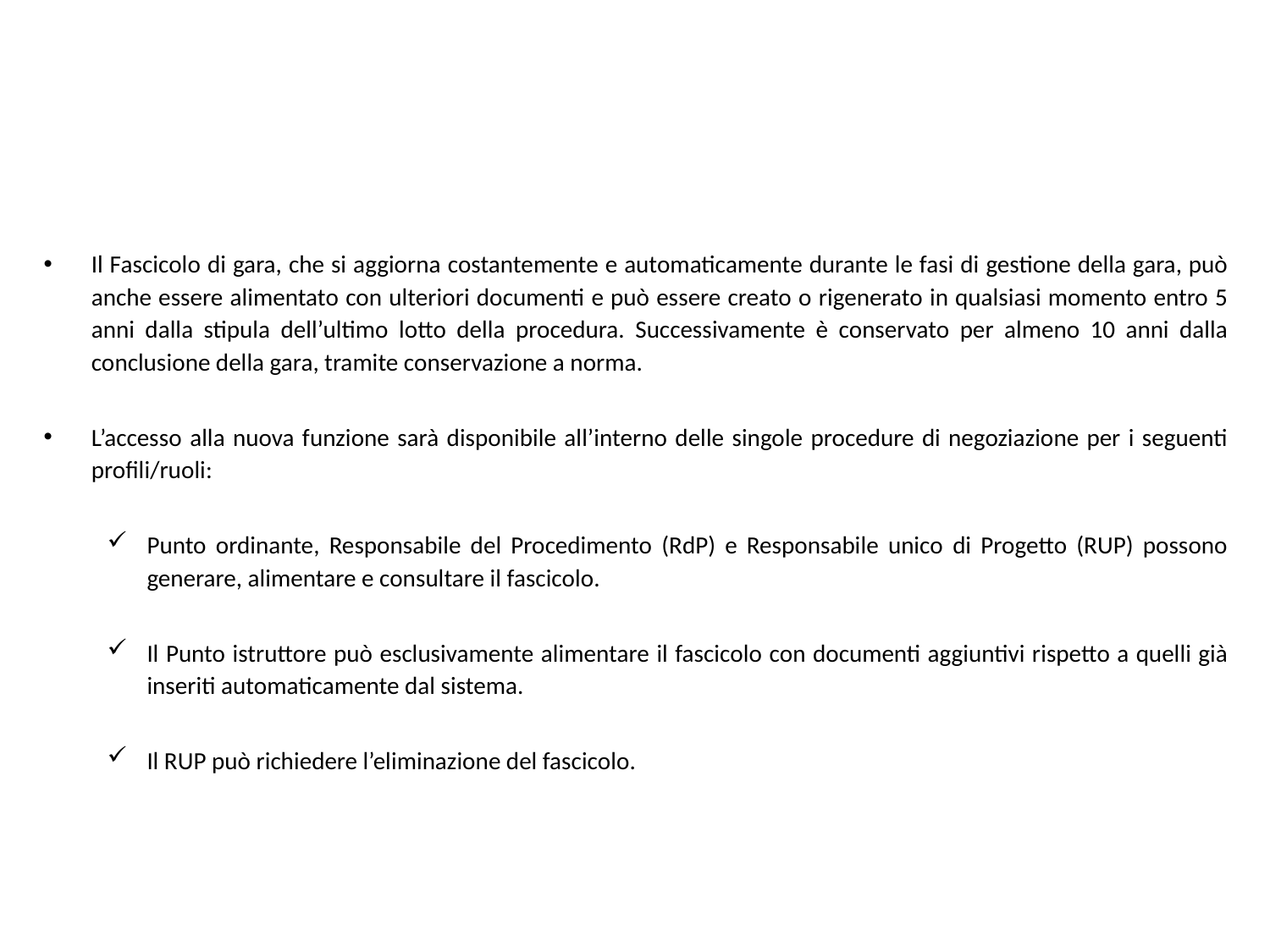

Il Fascicolo di gara, che si aggiorna costantemente e automaticamente durante le fasi di gestione della gara, può anche essere alimentato con ulteriori documenti e può essere creato o rigenerato in qualsiasi momento entro 5 anni dalla stipula dell’ultimo lotto della procedura. Successivamente è conservato per almeno 10 anni dalla conclusione della gara, tramite conservazione a norma.

L’accesso alla nuova funzione sarà disponibile all’interno delle singole procedure di negoziazione per i seguenti profili/ruoli:

Punto ordinante, Responsabile del Procedimento (RdP) e Responsabile unico di Progetto (RUP) possono generare, alimentare e consultare il fascicolo.

Il Punto istruttore può esclusivamente alimentare il fascicolo con documenti aggiuntivi rispetto a quelli già inseriti automaticamente dal sistema.

Il RUP può richiedere l’eliminazione del fascicolo.